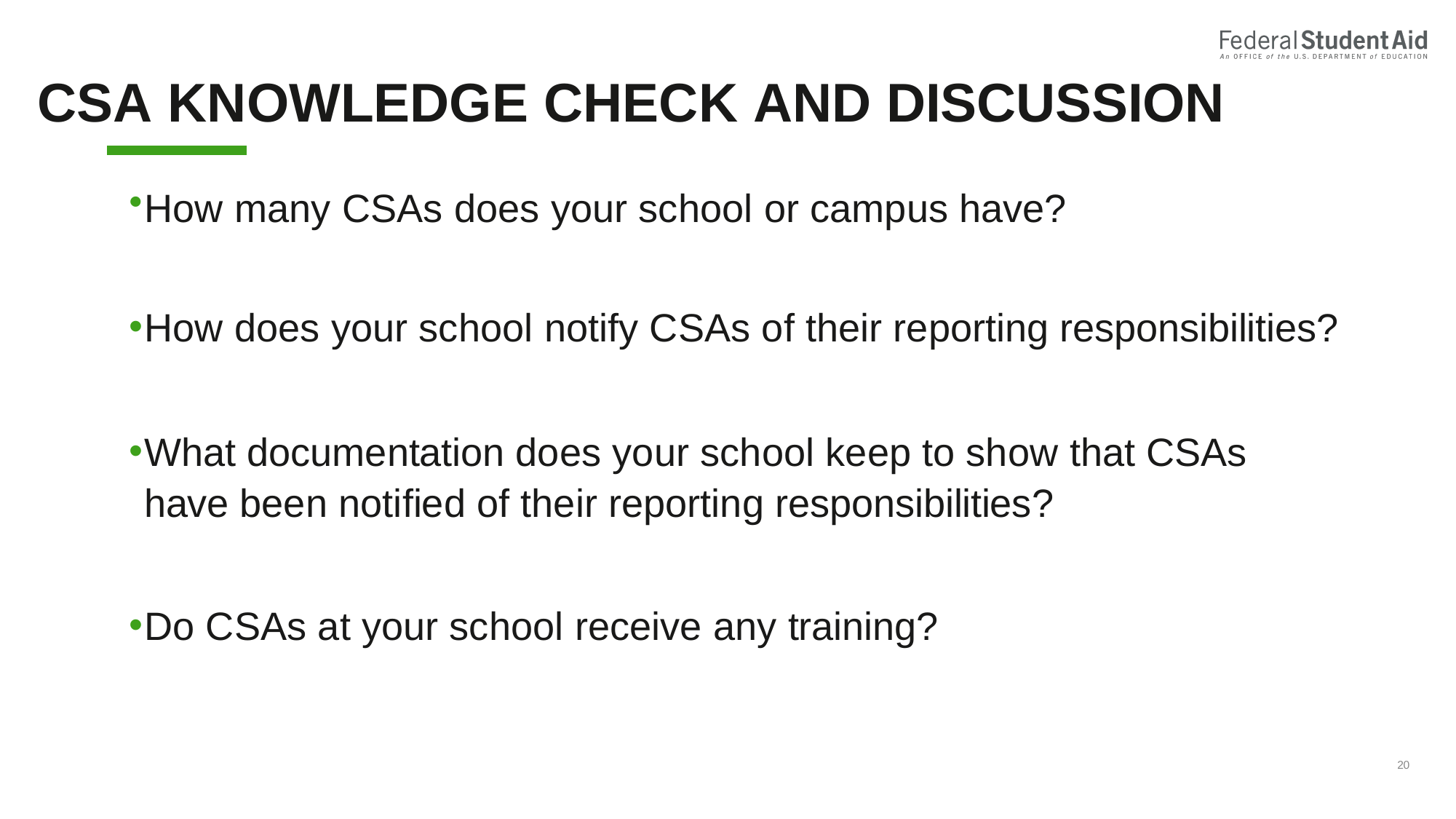

# CSA KNOWLEDGE CHECK AND DISCUSSION
How many CSAs does your school or campus have?

How does your school notify CSAs of their reporting responsibilities?

What documentation does your school keep to show that CSAs have been notified of their reporting responsibilities?

Do CSAs at your school receive any training?
20